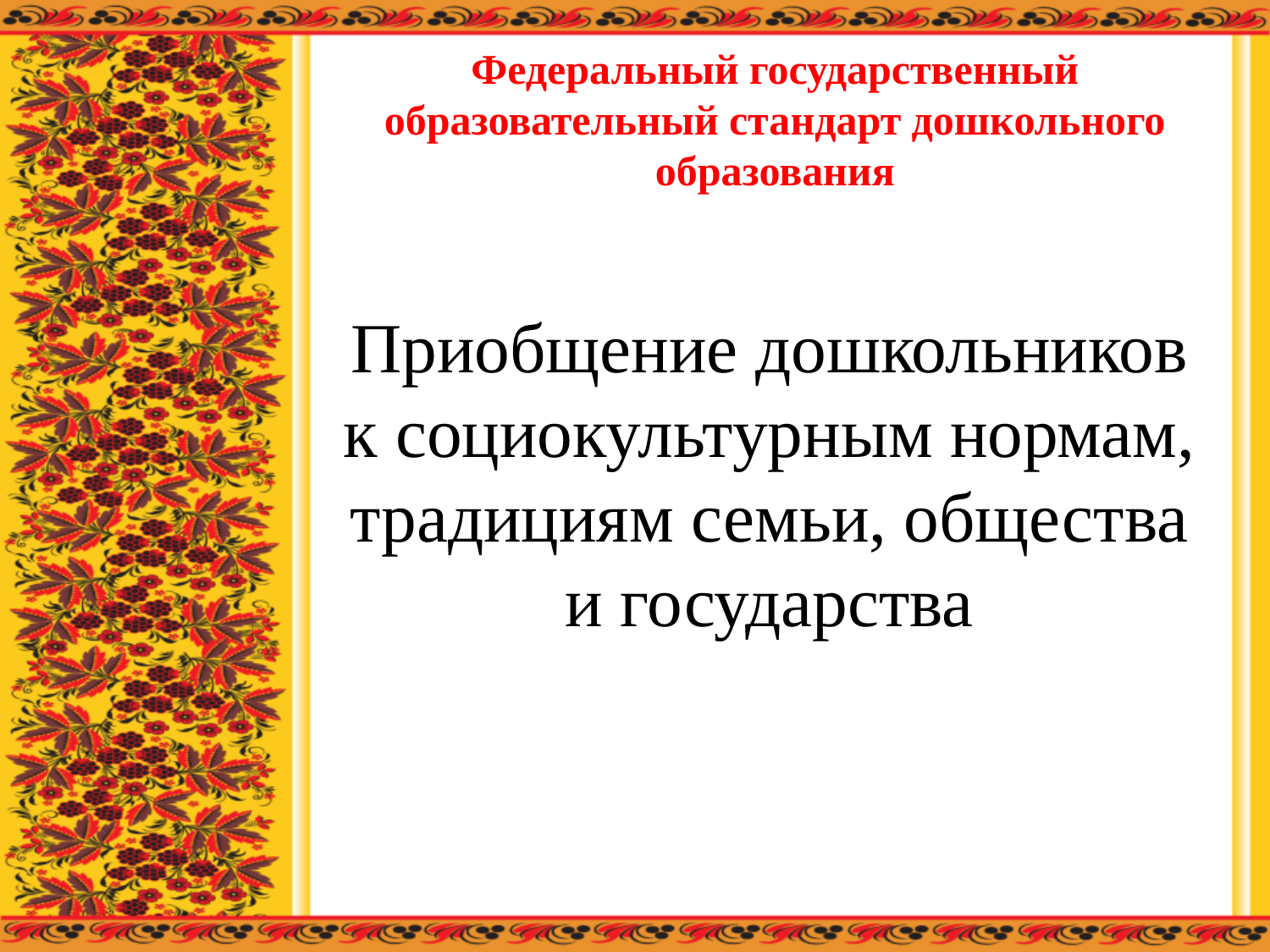

# Федеральный государственный образовательный стандарт дошкольного образования
Приобщение дошкольников к социокультурным нормам, традициям семьи, общества и государства